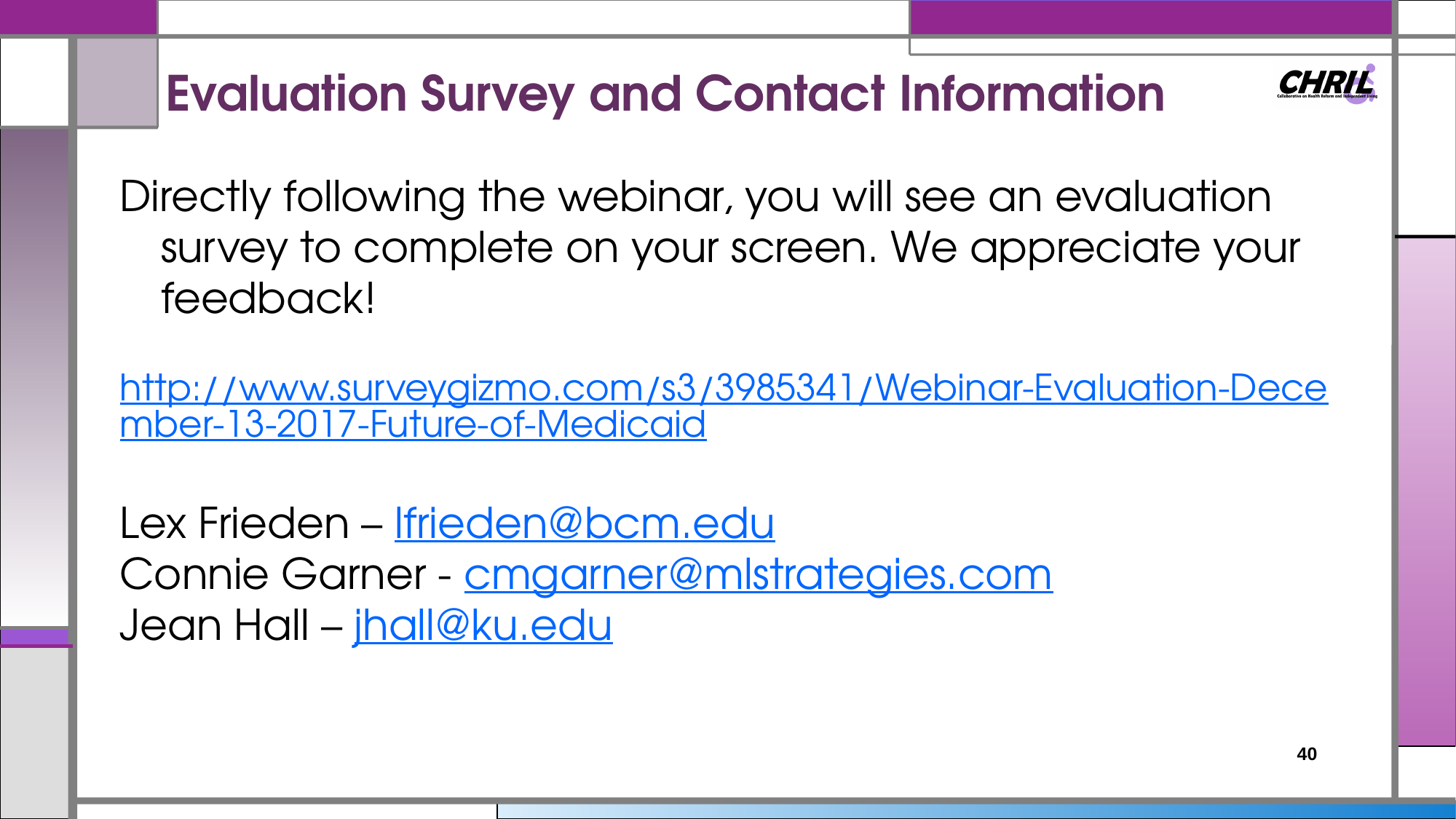

# Evaluation Survey and Contact Information
Directly following the webinar, you will see an evaluation survey to complete on your screen. We appreciate your feedback!

http://www.surveygizmo.com/s3/3985341/Webinar-Evaluation-December-13-2017-Future-of-Medicaid

Lex Frieden – lfrieden@bcm.edu
Connie Garner - cmgarner@mlstrategies.com
Jean Hall – jhall@ku.edu

40